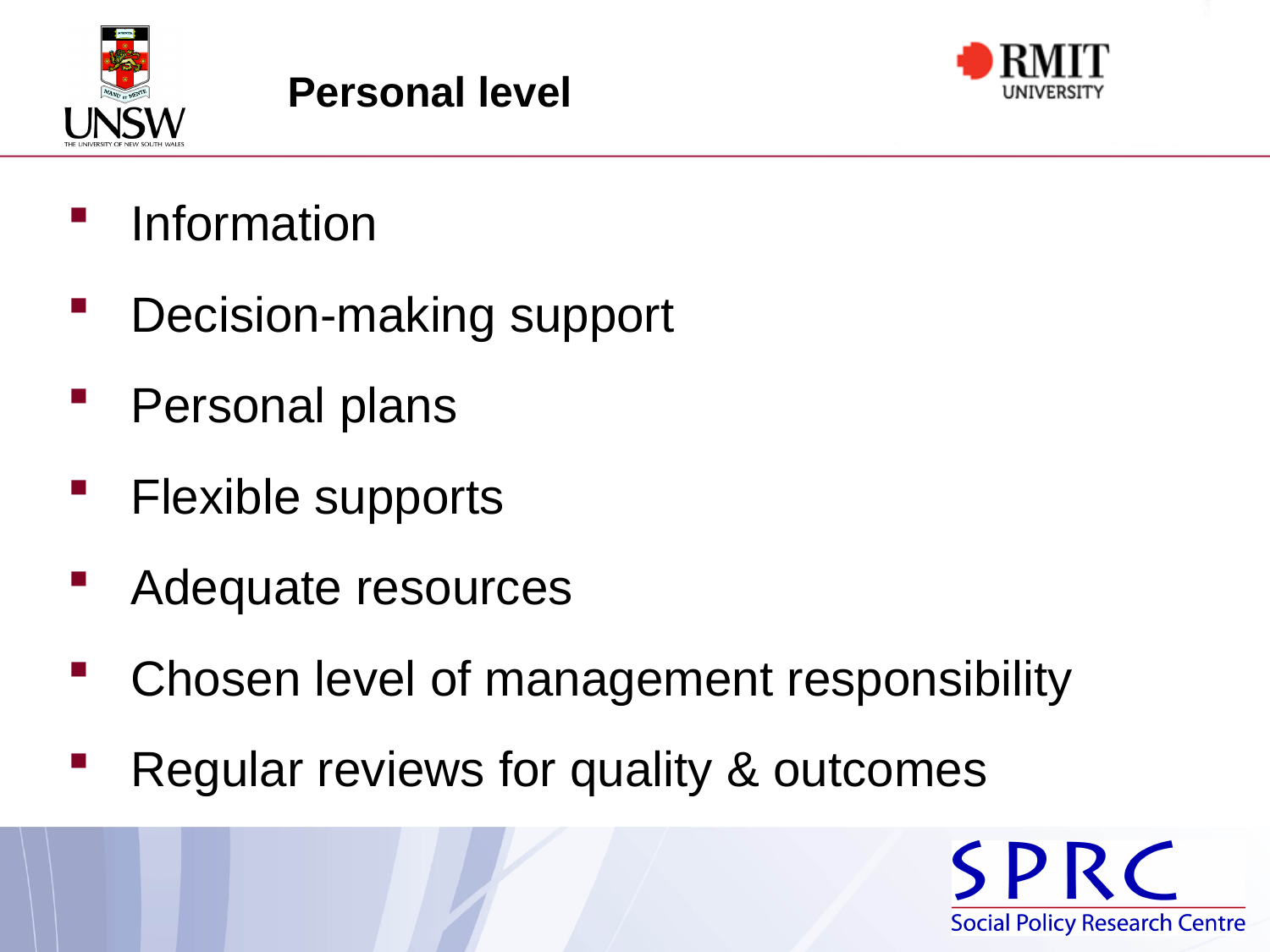

Personal level

Information
Decision-making support
Personal plans
Flexible supports
Adequate resources
Chosen level of management responsibility
Regular reviews for quality & outcomes